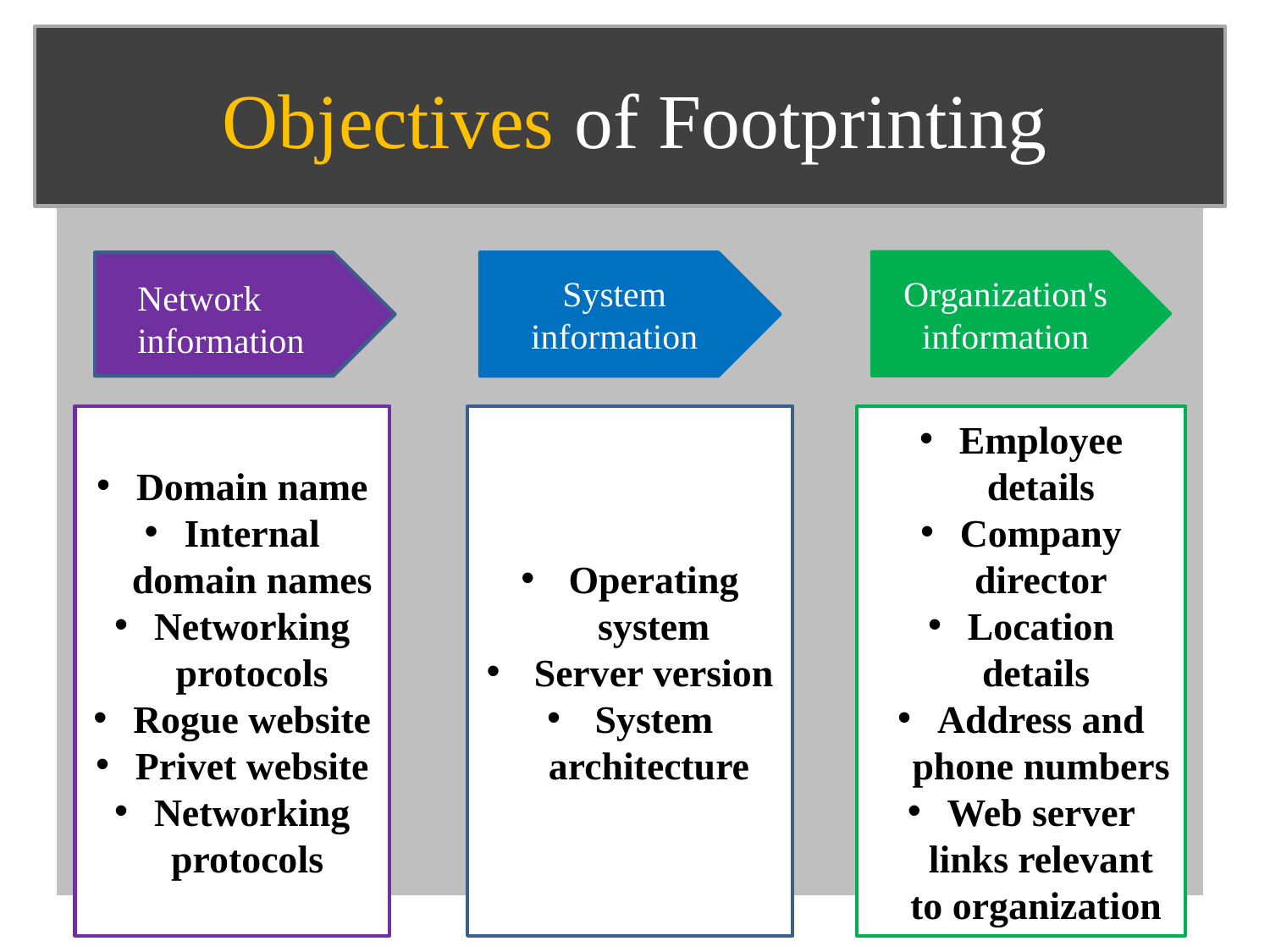

# Objectives of Footprinting

Organization's information

System information
Network information
Operating system
Server version
System architecture
Domain name
Internal domain names
Networking protocols
Rogue website
Privet website
Networking protocols
Employee details
Company director
Location details
Address and phone numbers
Web server links relevant to organization